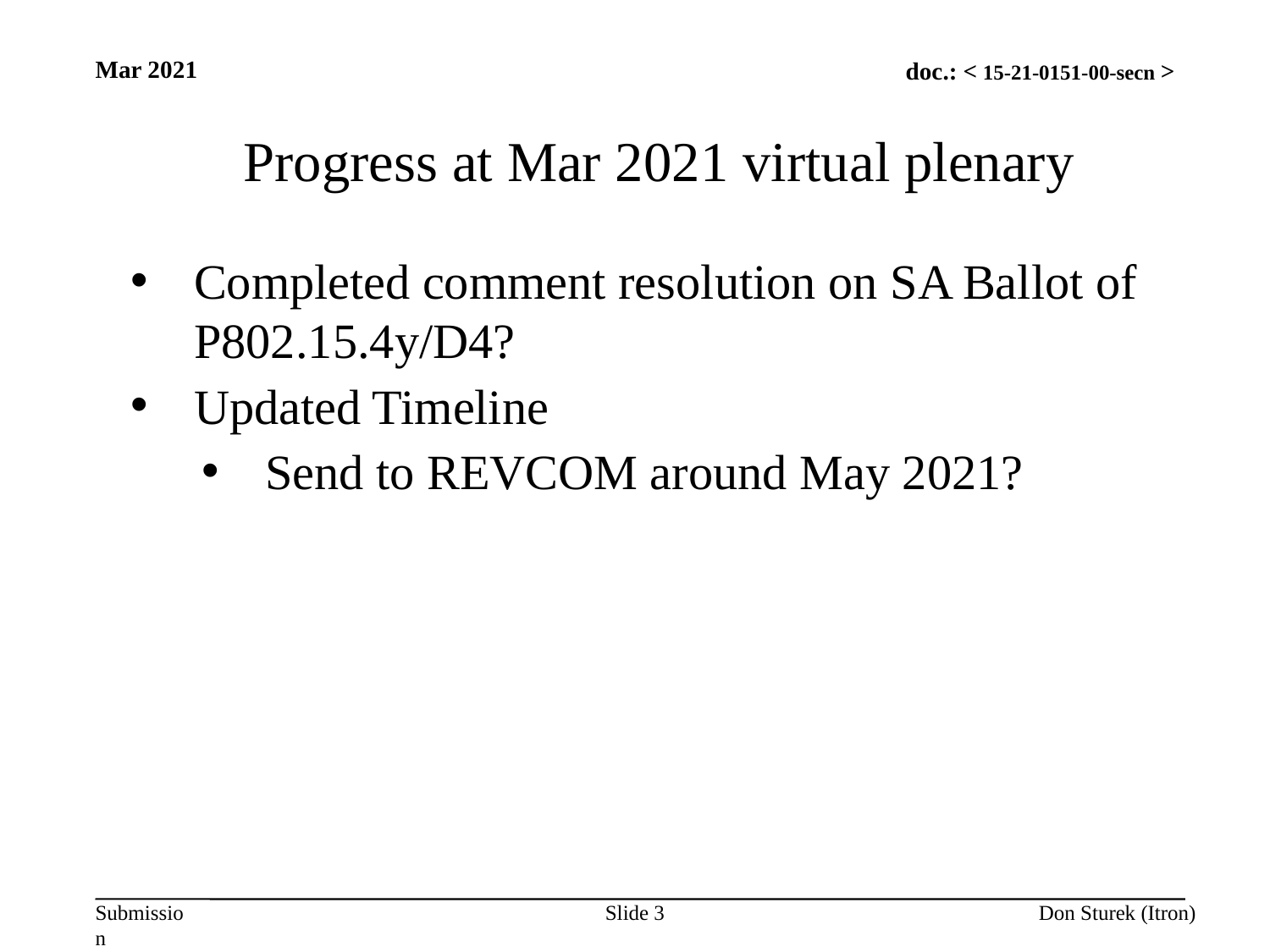

Mar 2021
Progress at Mar 2021 virtual plenary
Completed comment resolution on SA Ballot of P802.15.4y/D4?
Updated Timeline
Send to REVCOM around May 2021?

Slide 3
Don Sturek (Itron)